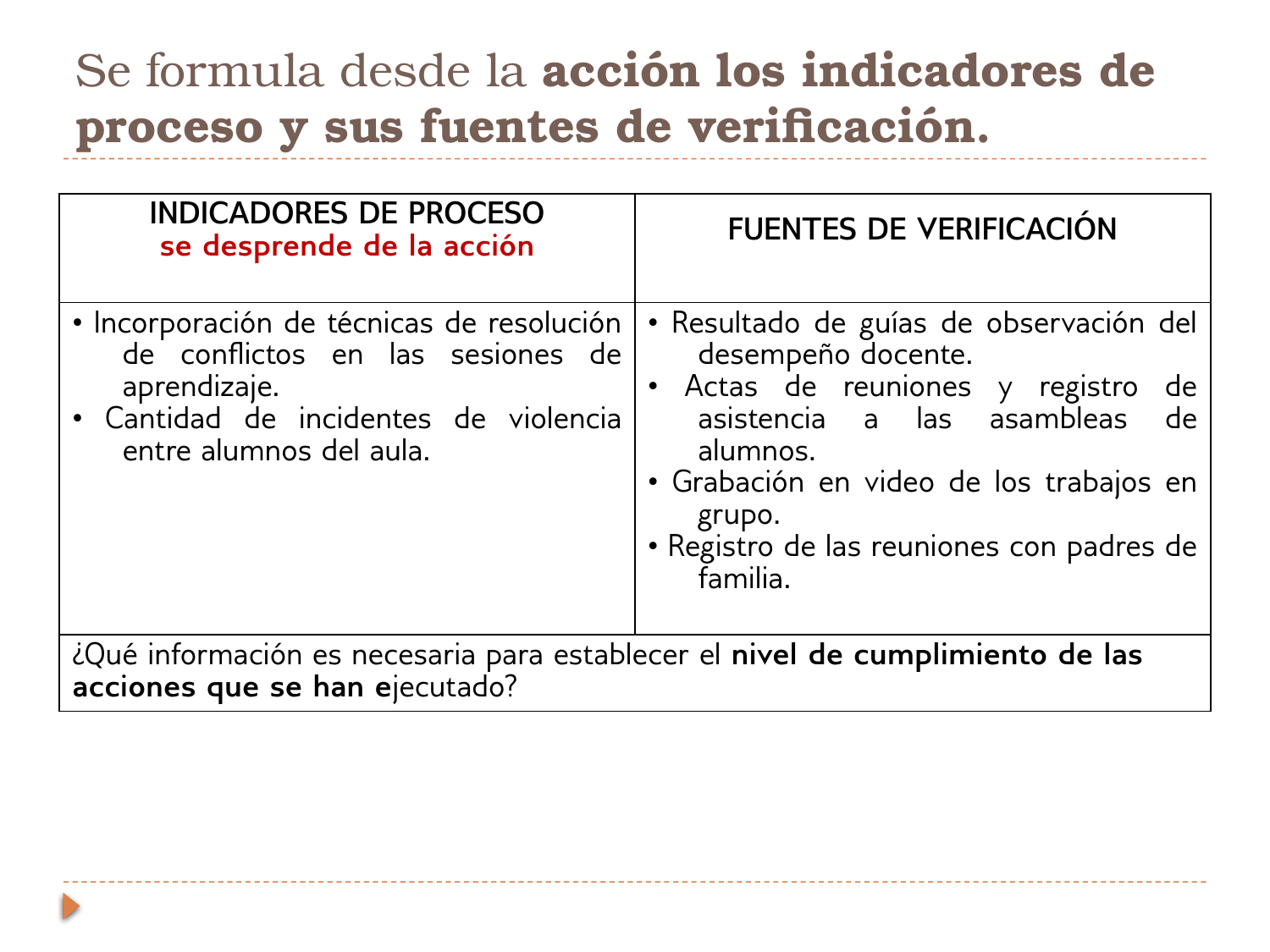

# Se formula desde la acción los indicadores de proceso y sus fuentes de verificación.
| INDICADORES DE PROCESO se desprende de la acción | FUENTES DE VERIFICACIÓN |
| --- | --- |
| • Incorporación de técnicas de resolución de conflictos en las sesiones de aprendizaje. • Cantidad de incidentes de violencia entre alumnos del aula. | • Resultado de guías de observación del desempeño docente. • Actas de reuniones y registro de asistencia a las asambleas de alumnos. • Grabación en video de los trabajos en grupo. • Registro de las reuniones con padres de familia. |
| ¿Qué información es necesaria para establecer el nivel de cumplimiento de las acciones que se han ejecutado? |  |